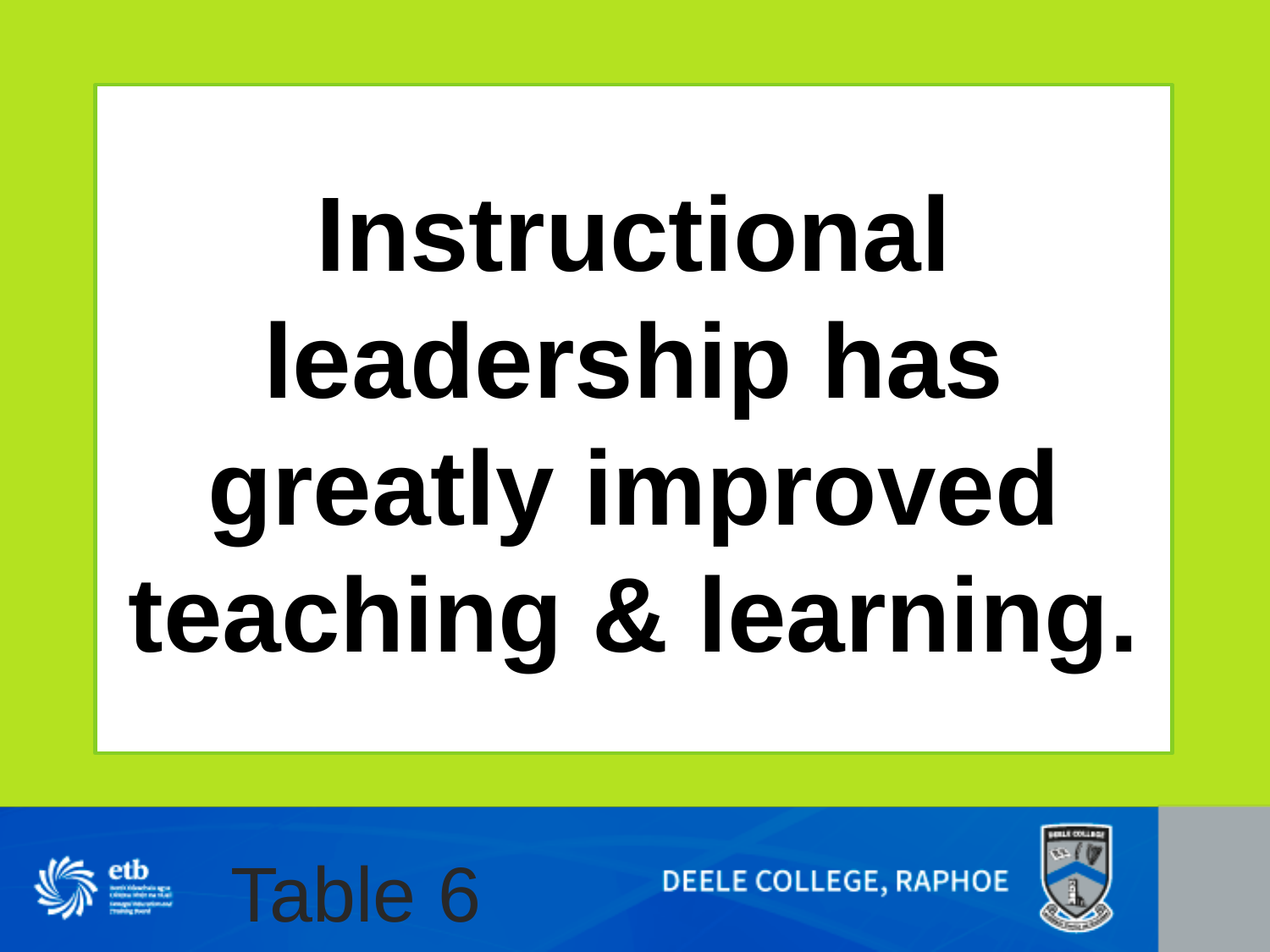

# Instructional leadership has greatly improved teaching & learning.
Table 6